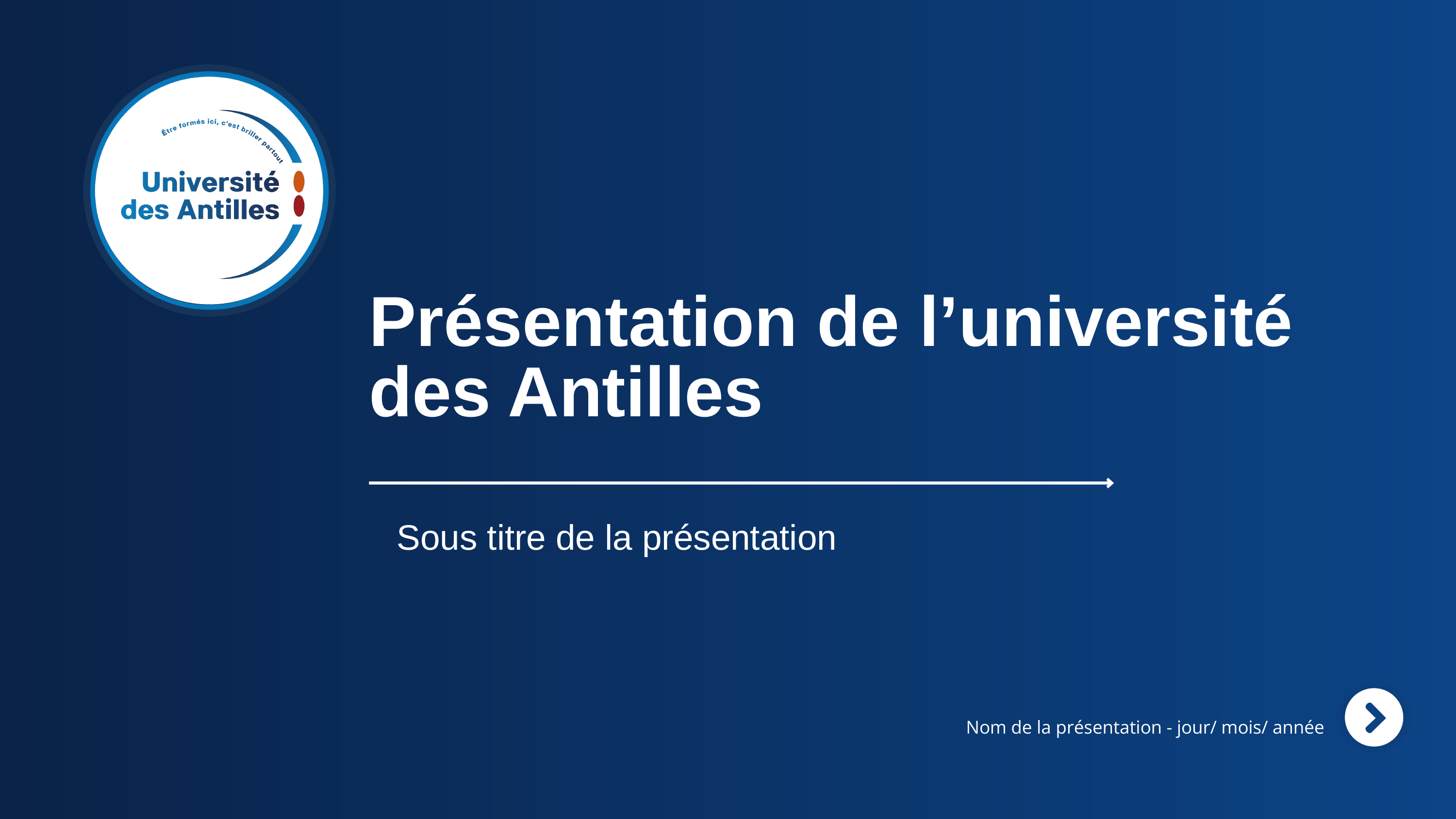

Présentation de l’université des Antilles

Sous titre de la présentation

Nom de la présentation - jour/ mois/ année